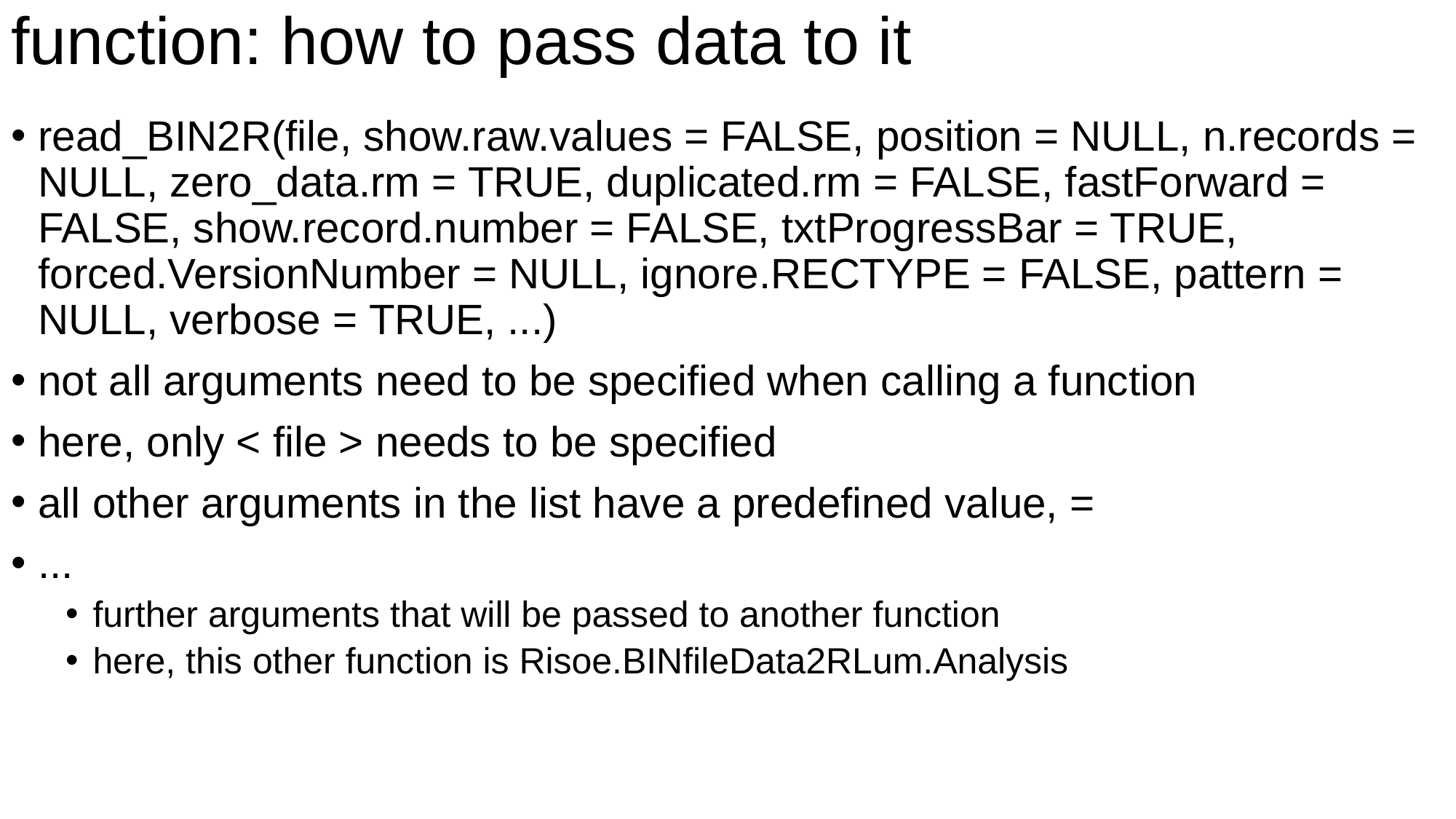

# function: how to pass data to it
read_BIN2R(file, show.raw.values = FALSE, position = NULL, n.records = NULL, zero_data.rm = TRUE, duplicated.rm = FALSE, fastForward = FALSE, show.record.number = FALSE, txtProgressBar = TRUE, forced.VersionNumber = NULL, ignore.RECTYPE = FALSE, pattern = NULL, verbose = TRUE, ...)
not all arguments need to be specified when calling a function
here, only < file > needs to be specified
all other arguments in the list have a predefined value, =
...
further arguments that will be passed to another function
here, this other function is Risoe.BINfileData2RLum.Analysis